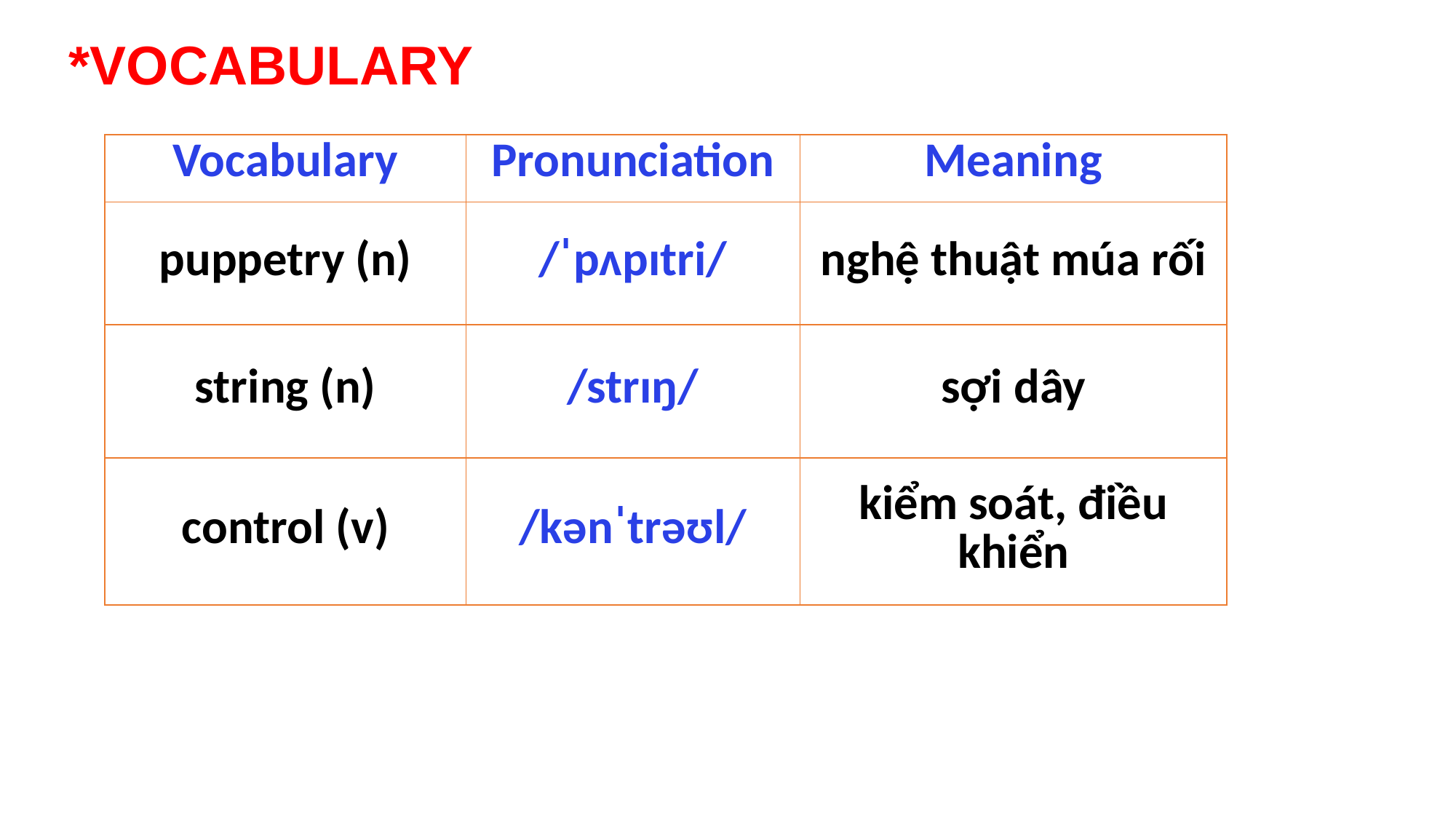

*VOCABULARY
| Vocabulary | Pronunciation | Meaning |
| --- | --- | --- |
| puppetry (n) | /ˈpʌpɪtri/ | nghệ thuật múa rối |
| string (n) | /strɪŋ/ | sợi dây |
| control (v) | /kənˈtrəʊl/ | kiểm soát, điều khiển |